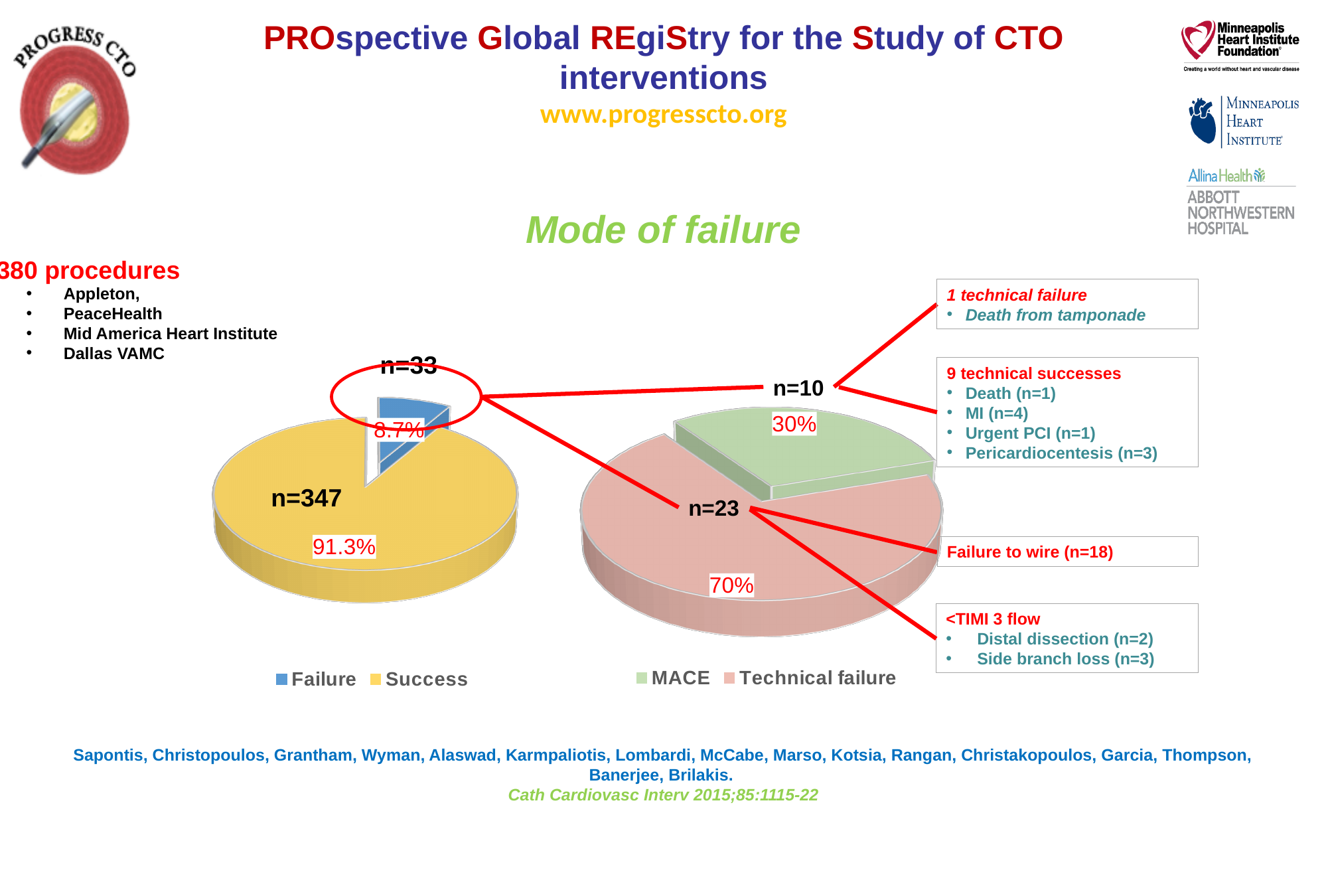

Mode of failure
380 procedures
Appleton,
PeaceHealth
Mid America Heart Institute
Dallas VAMC
1 technical failure
Death from tamponade
n=33

[unsupported chart]

9 technical successes
Death (n=1)
MI (n=4)
Urgent PCI (n=1)
Pericardiocentesis (n=3)

[unsupported chart]

n=10
n=347
n=23

Failure to wire (n=18)
<TIMI 3 flow
Distal dissection (n=2)
Side branch loss (n=3)
Sapontis, Christopoulos, Grantham, Wyman, Alaswad, Karmpaliotis, Lombardi, McCabe, Marso, Kotsia, Rangan, Christakopoulos, Garcia, Thompson, Banerjee, Brilakis.
Cath Cardiovasc Interv 2015;85:1115-22